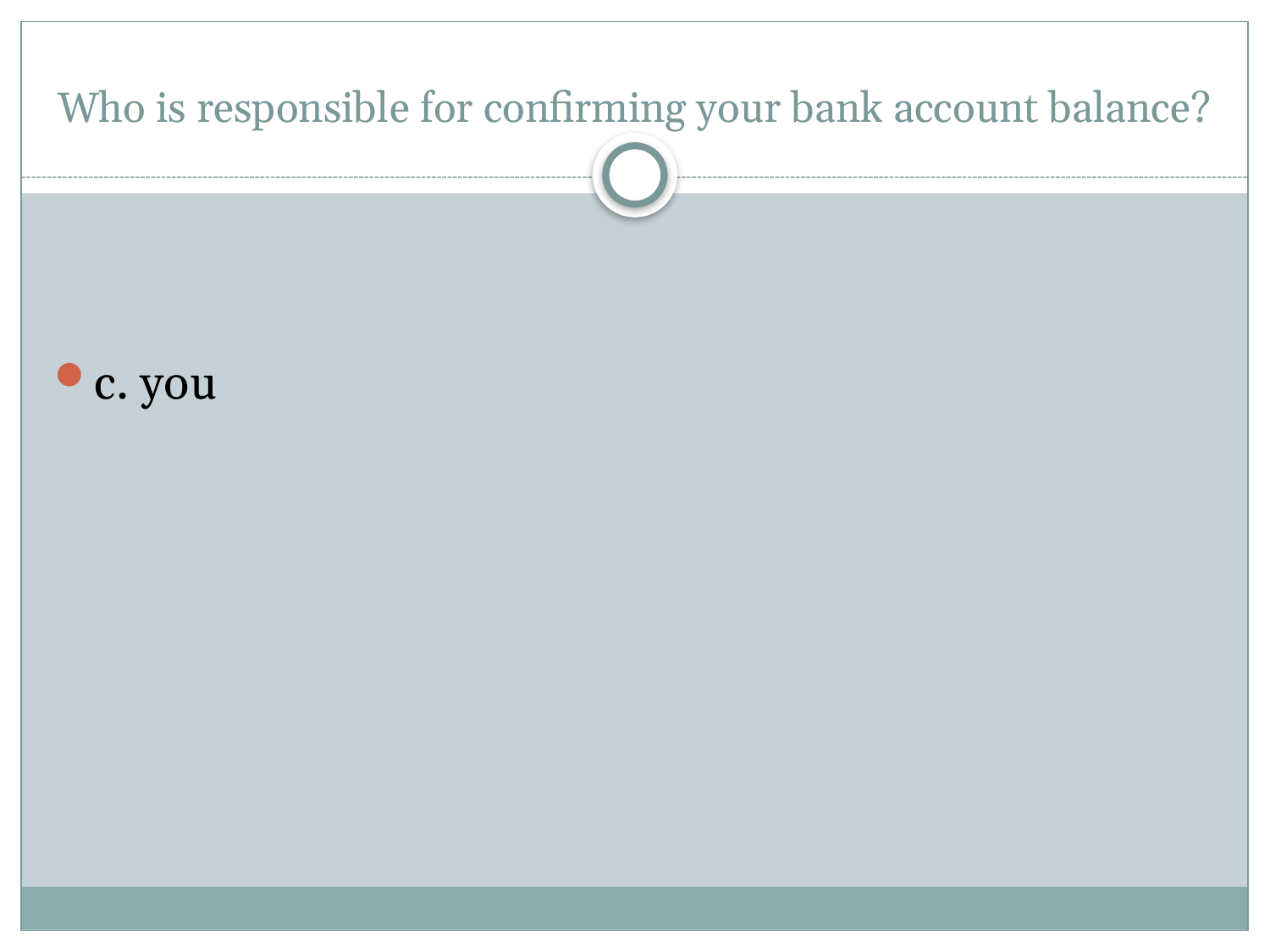

# Who is responsible for confirming your bank account balance?

c. you